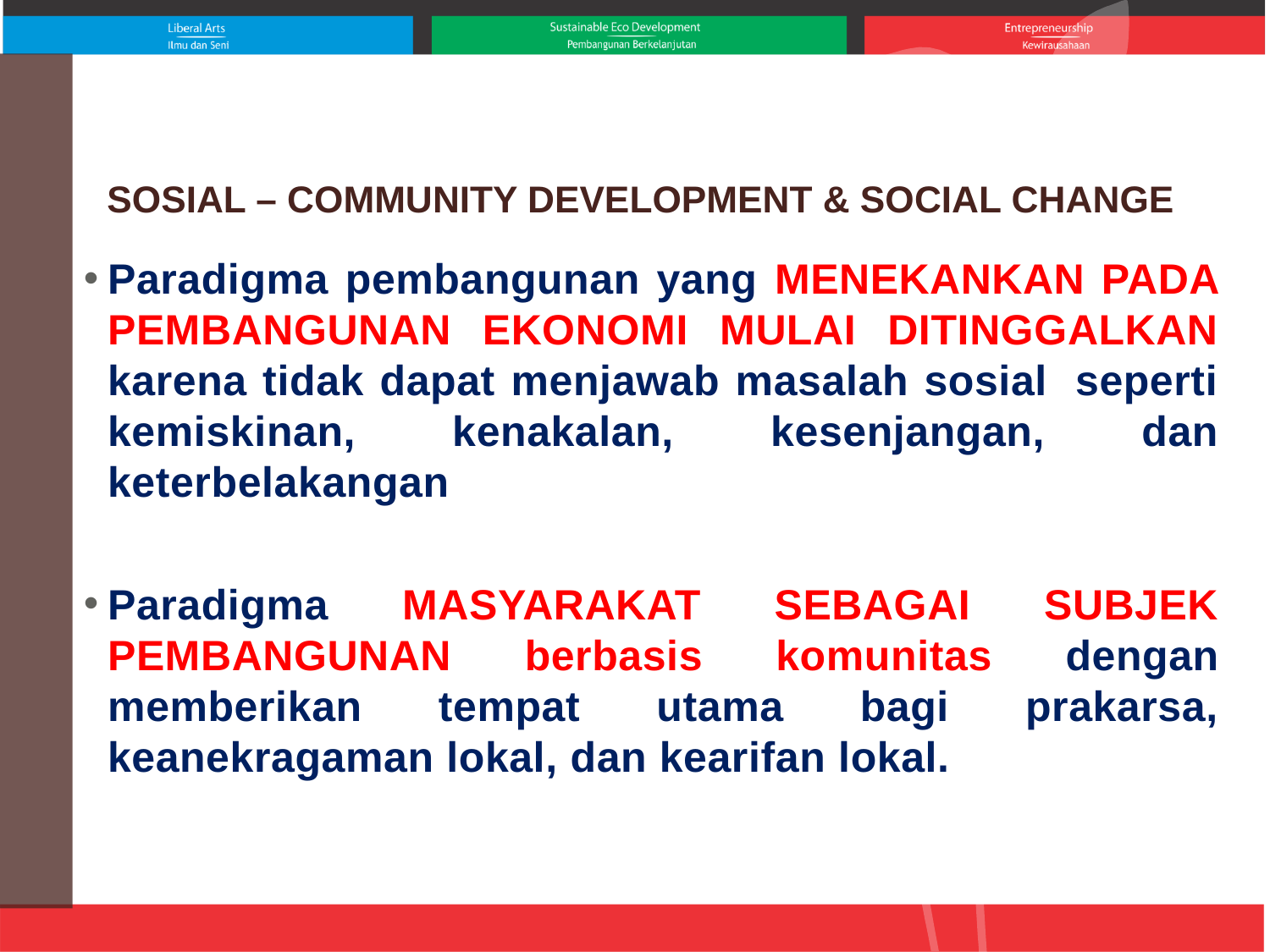

# SOSIAL – COMMUNITY DEVELOPMENT & SOCIAL CHANGE
Paradigma pembangunan yang MENEKANKAN PADA PEMBANGUNAN EKONOMI MULAI DITINGGALKAN karena tidak dapat menjawab masalah sosial  seperti kemiskinan, kenakalan, kesenjangan, dan keterbelakangan

Paradigma MASYARAKAT SEBAGAI SUBJEK PEMBANGUNAN berbasis komunitas dengan memberikan tempat utama bagi prakarsa, keanekragaman lokal, dan kearifan lokal.